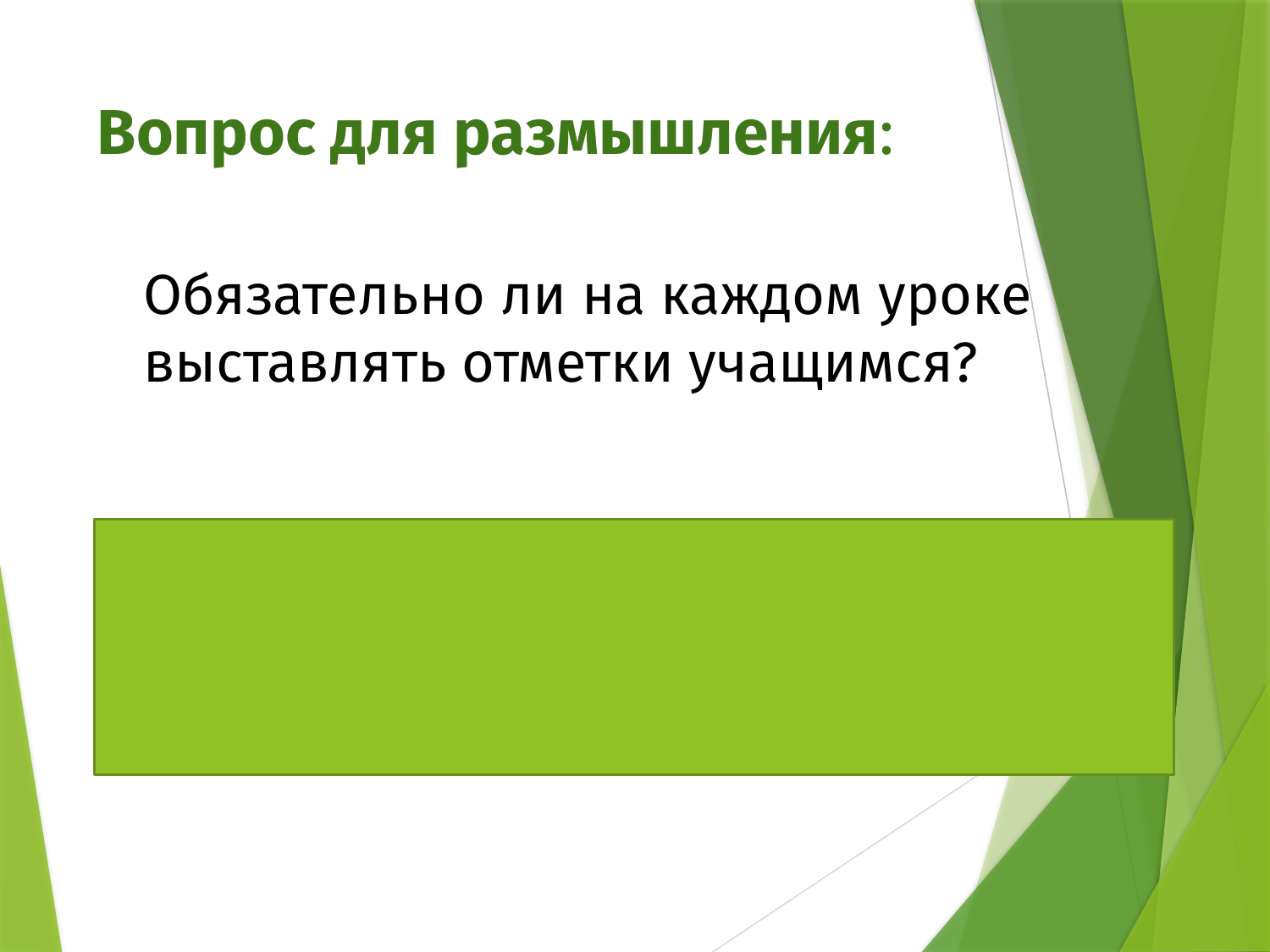

# Вопрос для размышления:
Обязательно ли на каждом уроке выставлять отметки учащимся?
Обязательно на каждом уроке осуществлять контрольно-оценочную деятельность!